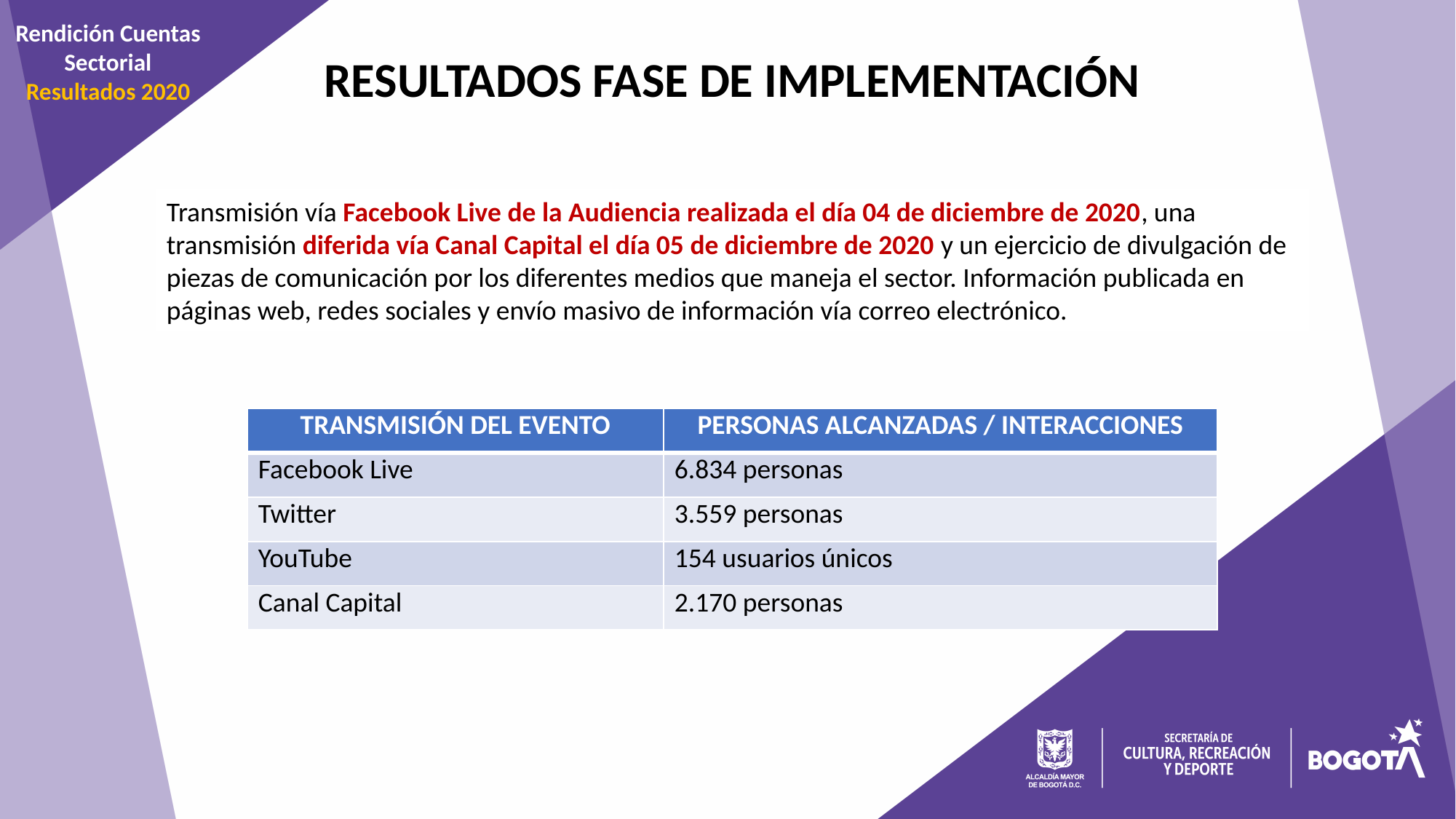

Rendición Cuentas Sectorial
Resultados 2020
RESULTADOS FASE DE IMPLEMENTACIÓN
Transmisión vía Facebook Live de la Audiencia realizada el día 04 de diciembre de 2020, una transmisión diferida vía Canal Capital el día 05 de diciembre de 2020 y un ejercicio de divulgación de piezas de comunicación por los diferentes medios que maneja el sector. Información publicada en páginas web, redes sociales y envío masivo de información vía correo electrónico.
| TRANSMISIÓN DEL EVENTO | PERSONAS ALCANZADAS / INTERACCIONES |
| --- | --- |
| Facebook Live | 6.834 personas |
| Twitter | 3.559 personas |
| YouTube | 154 usuarios únicos |
| Canal Capital | 2.170 personas |